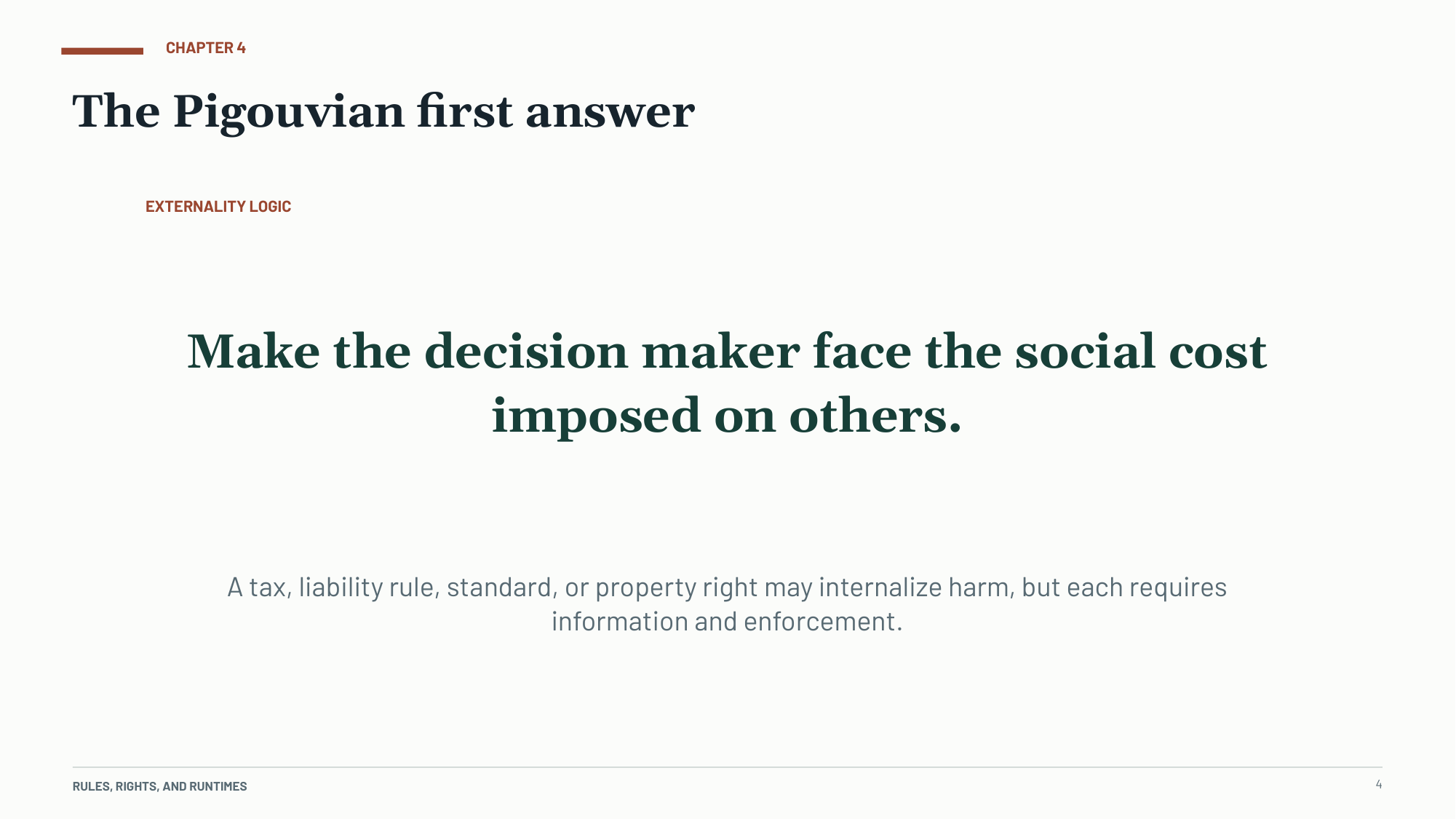

CHAPTER 4

The Pigouvian first answer
EXTERNALITY LOGIC
Make the decision maker face the social cost imposed on others.
A tax, liability rule, standard, or property right may internalize harm, but each requires information and enforcement.

4
RULES, RIGHTS, AND RUNTIMES